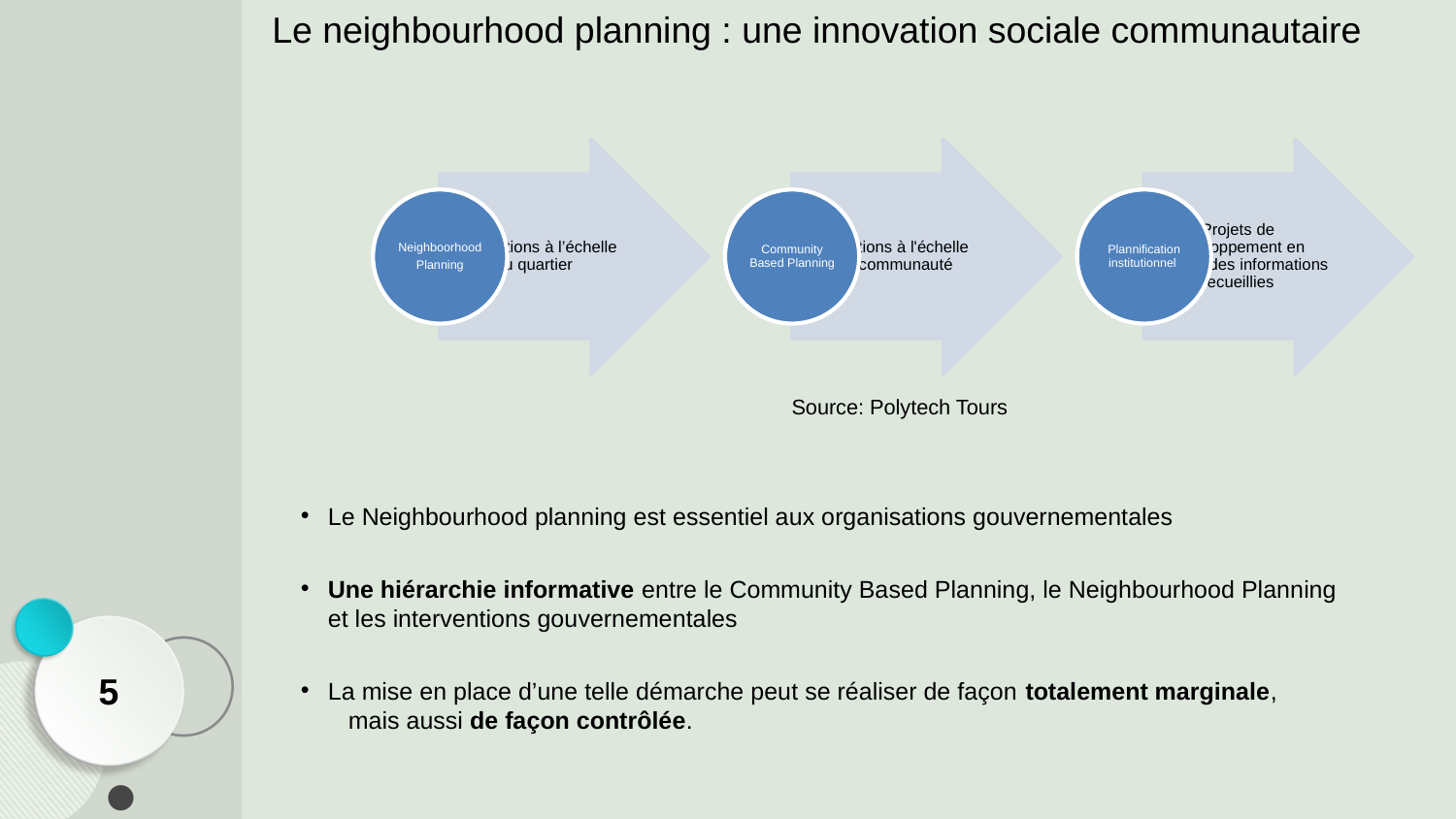

Le neighbourhood planning : une innovation sociale communautaire
Informations à l’échelle du quartier
Neighboorhood
Planning
Informations à l'échelle de la communauté
Community Based Planning
Projets de développement en fonction des informations recueillies
Plannification institutionnel
Source: Polytech Tours
Le Neighbourhood planning est essentiel aux organisations gouvernementales

Une hiérarchie informative entre le Community Based Planning, le Neighbourhood Planning
    et les interventions gouvernementales

La mise en place d’une telle démarche peut se réaliser de façon totalement marginale,
       mais aussi de façon contrôlée.

5